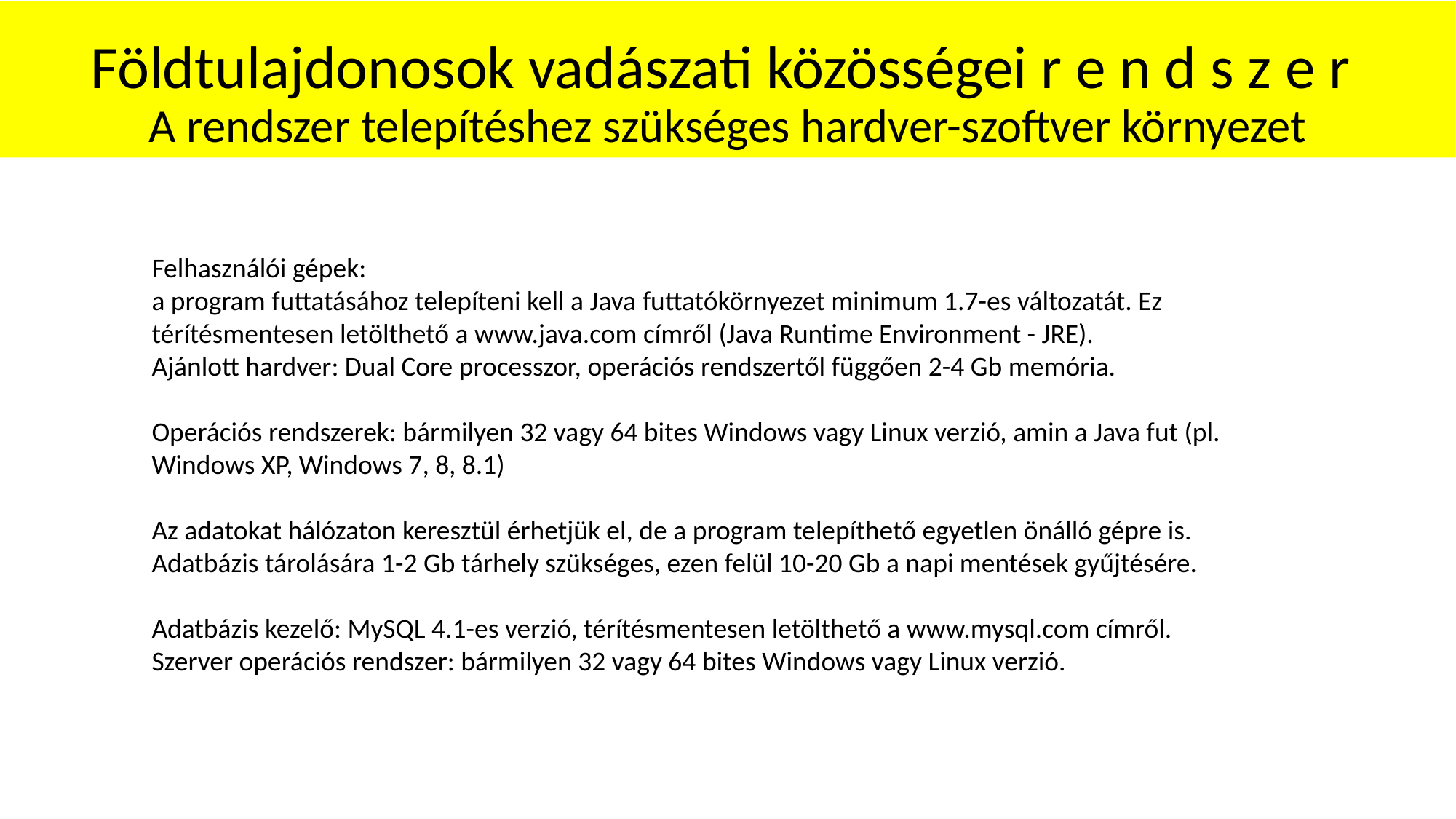

# Földtulajdonosok vadászati közösségei r e n d s z e r A rendszer telepítéshez szükséges hardver-szoftver környezet
Felhasználói gépek:
a program futtatásához telepíteni kell a Java futtatókörnyezet minimum 1.7-es változatát. Ez térítésmentesen letölthető a www.java.com címről (Java Runtime Environment - JRE).
Ajánlott hardver: Dual Core processzor, operációs rendszertől függően 2-4 Gb memória.

Operációs rendszerek: bármilyen 32 vagy 64 bites Windows vagy Linux verzió, amin a Java fut (pl. Windows XP, Windows 7, 8, 8.1)

Az adatokat hálózaton keresztül érhetjük el, de a program telepíthető egyetlen önálló gépre is.
Adatbázis tárolására 1-2 Gb tárhely szükséges, ezen felül 10-20 Gb a napi mentések gyűjtésére.

Adatbázis kezelő: MySQL 4.1-es verzió, térítésmentesen letölthető a www.mysql.com címről.
Szerver operációs rendszer: bármilyen 32 vagy 64 bites Windows vagy Linux verzió.